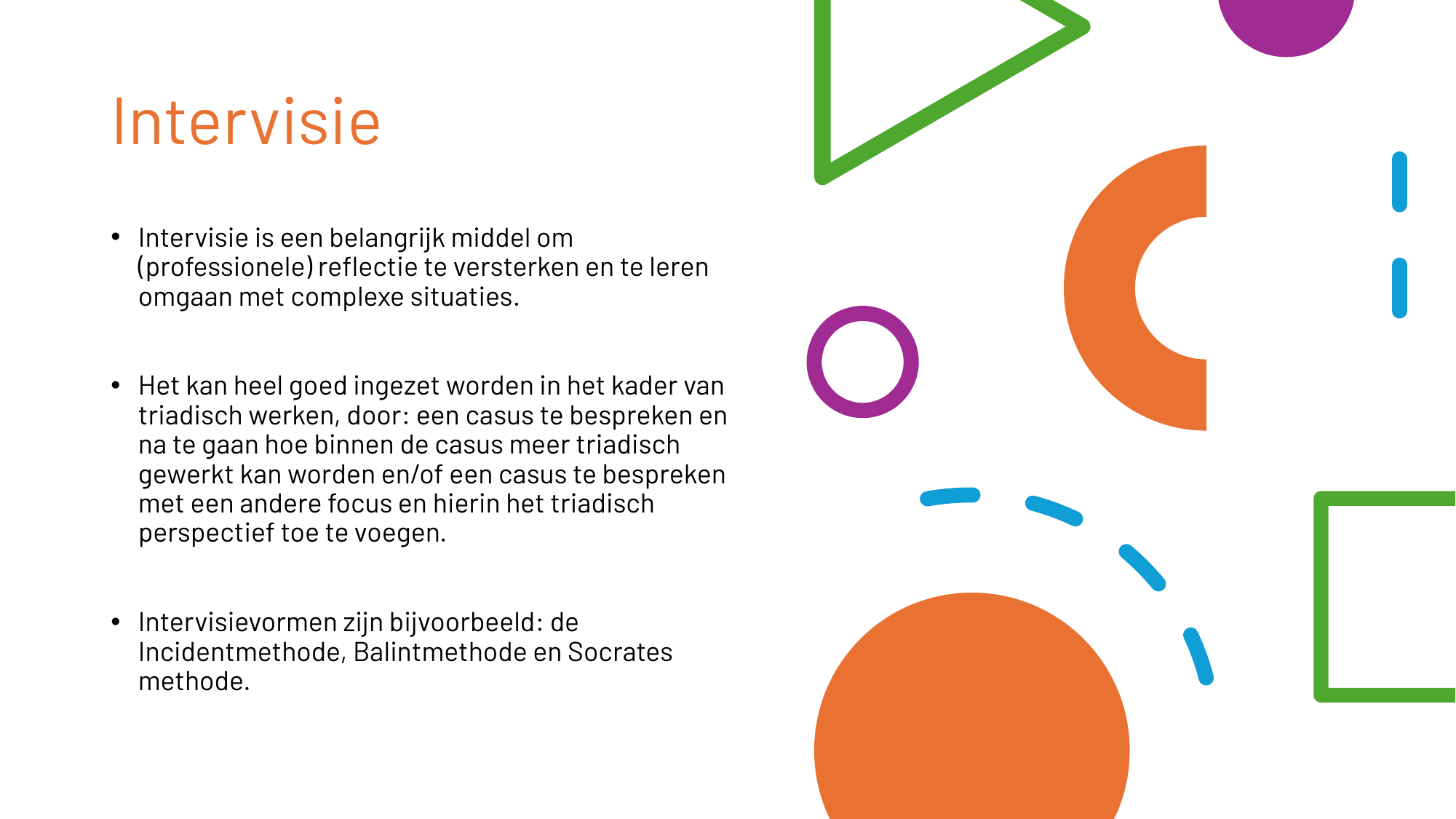

# Intervisie

Intervisie is een belangrijk middel om (professionele) reflectie te versterken en te leren omgaan met complexe situaties.

Het kan heel goed ingezet worden in het kader van triadisch werken, door: een casus te bespreken en na te gaan hoe binnen de casus meer triadisch gewerkt kan worden en/of een casus te bespreken met een andere focus en hierin het triadisch perspectief toe te voegen.

Intervisievormen zijn bijvoorbeeld: de Incidentmethode, Balintmethode en Socrates methode.